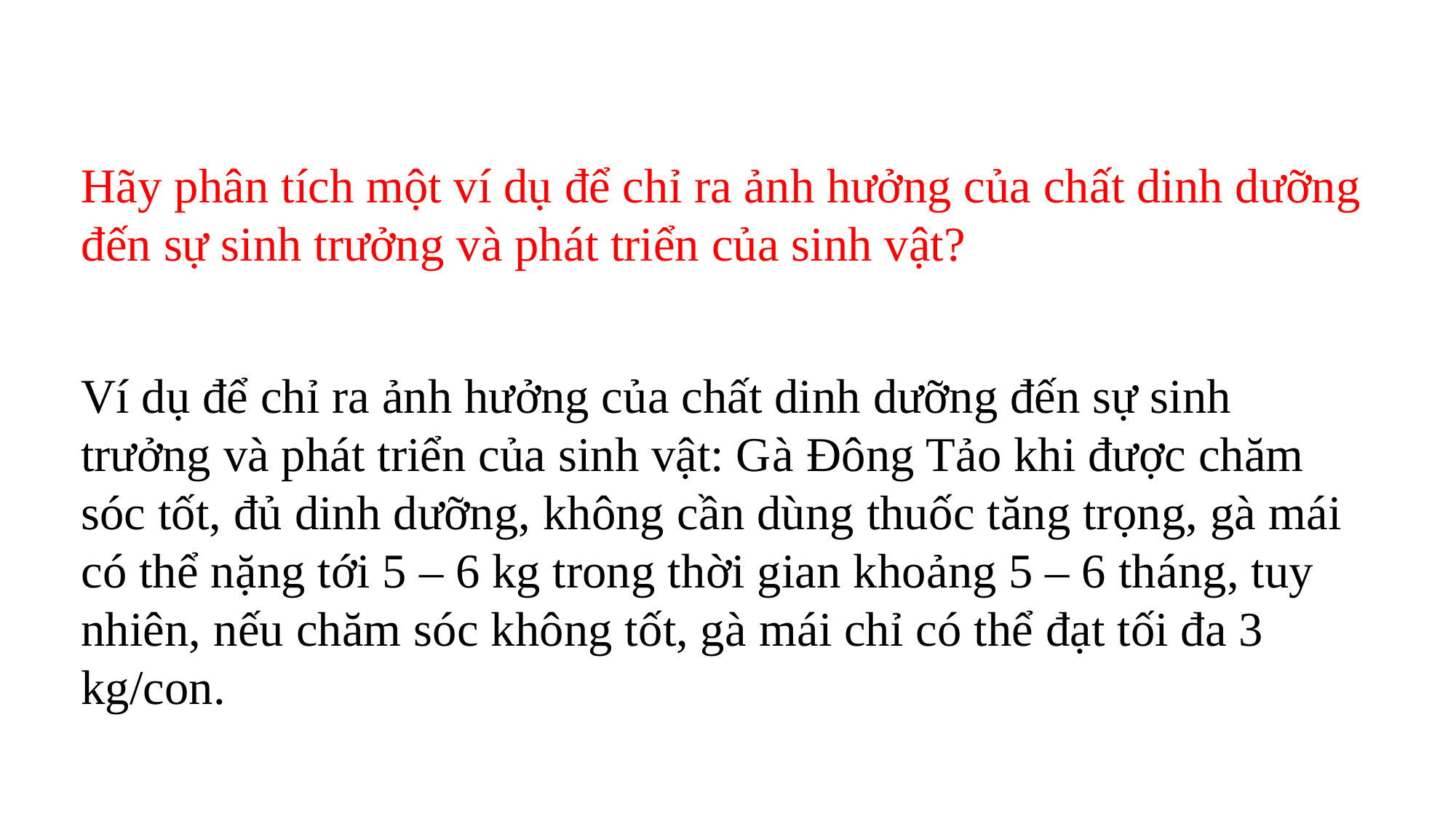

Hãy phân tích một ví dụ để chỉ ra ảnh hưởng của chất dinh dưỡng đến sự sinh trưởng và phát triển của sinh vật?
Ví dụ để chỉ ra ảnh hưởng của chất dinh dưỡng đến sự sinh trưởng và phát triển của sinh vật: Gà Đông Tảo khi được chăm sóc tốt, đủ dinh dưỡng, không cần dùng thuốc tăng trọng, gà mái có thể nặng tới 5 – 6 kg trong thời gian khoảng 5 – 6 tháng, tuy nhiên, nếu chăm sóc không tốt, gà mái chỉ có thể đạt tối đa 3 kg/con.
23